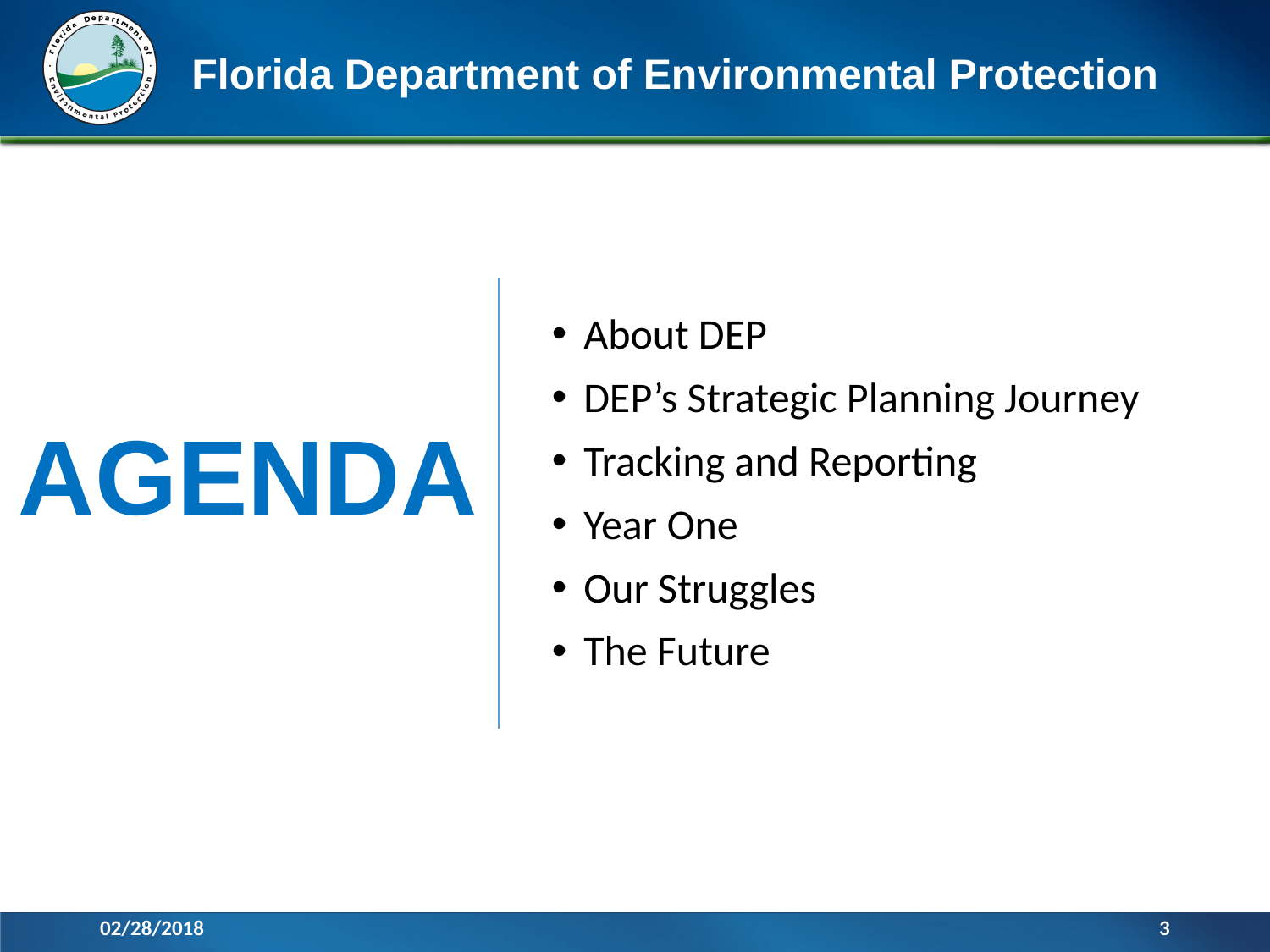

# Florida Department of Environmental Protection
 AGENDA
About DEP
DEP’s Strategic Planning Journey
Tracking and Reporting
Year One
Our Struggles
The Future

02/28/2018
3